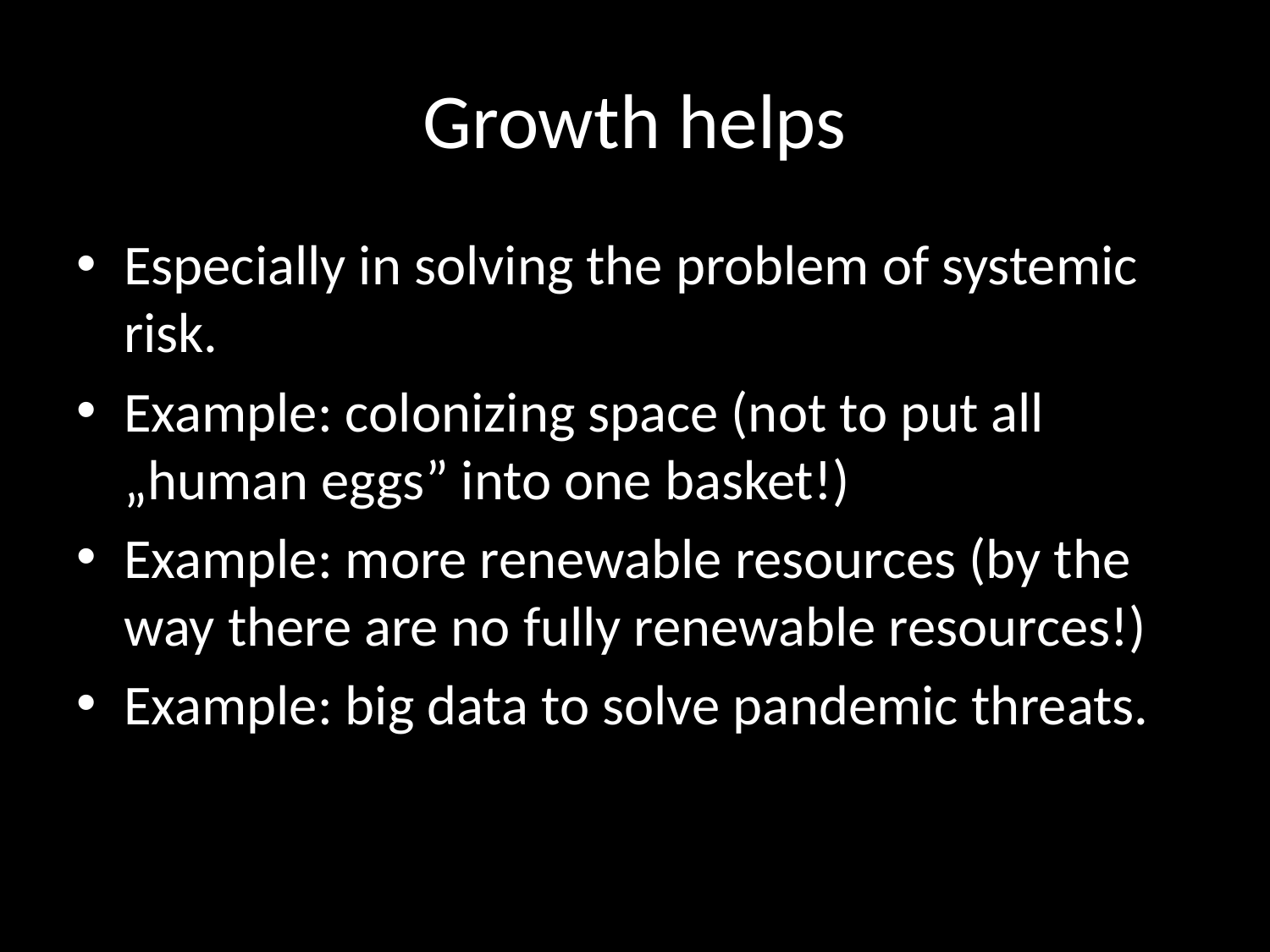

# Growth helps
Especially in solving the problem of systemic risk.
Example: colonizing space (not to put all „human eggs” into one basket!)
Example: more renewable resources (by the way there are no fully renewable resources!)
Example: big data to solve pandemic threats.